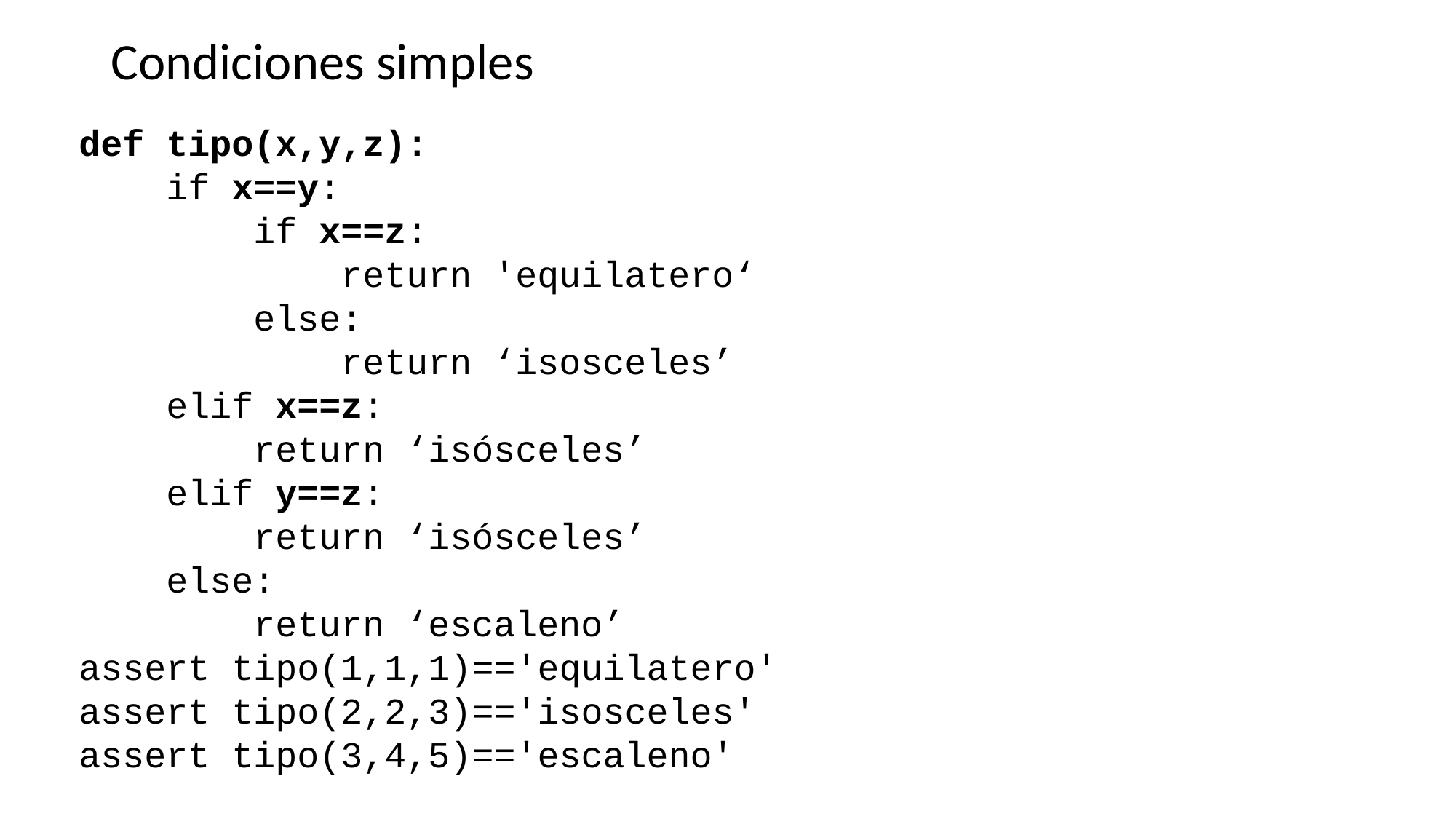

# Condiciones simples
def tipo(x,y,z):
    if x==y:
        if x==z:
            return 'equilatero‘
        else:
            return ‘isosceles’
    elif x==z:
        return ‘isósceles’
    elif y==z:
        return ‘isósceles’
    else:
        return ‘escaleno’
assert tipo(1,1,1)=='equilatero'
assert tipo(2,2,3)=='isosceles'
assert tipo(3,4,5)=='escaleno'